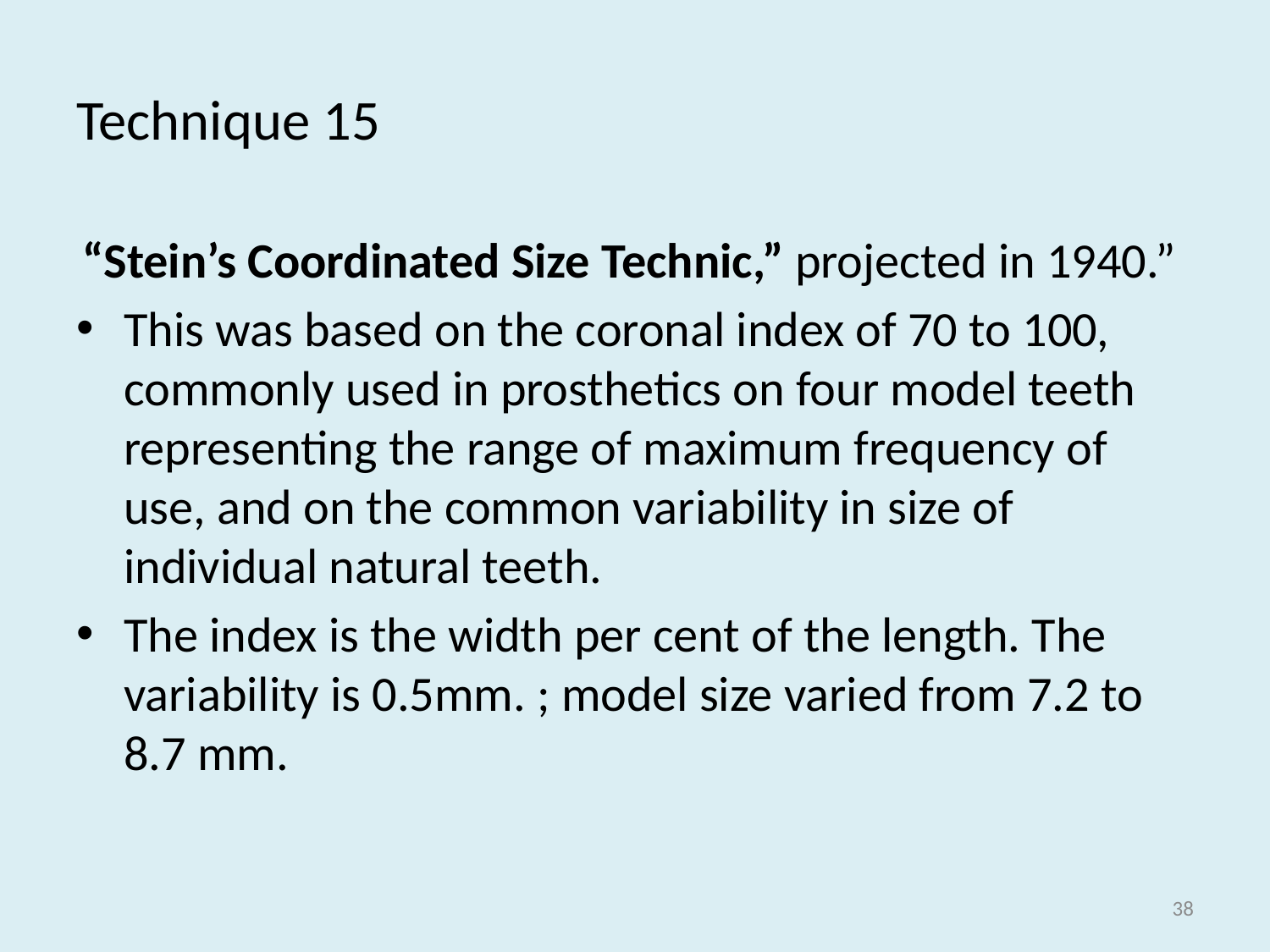

# Technique 15
“Stein’s Coordinated Size Technic,” projected in 1940.”
This was based on the coronal index of 70 to 100, commonly used in prosthetics on four model teeth representing the range of maximum frequency of use, and on the common variability in size of individual natural teeth.
The index is the width per cent of the length. The variability is 0.5mm. ; model size varied from 7.2 to 8.7 mm.
38